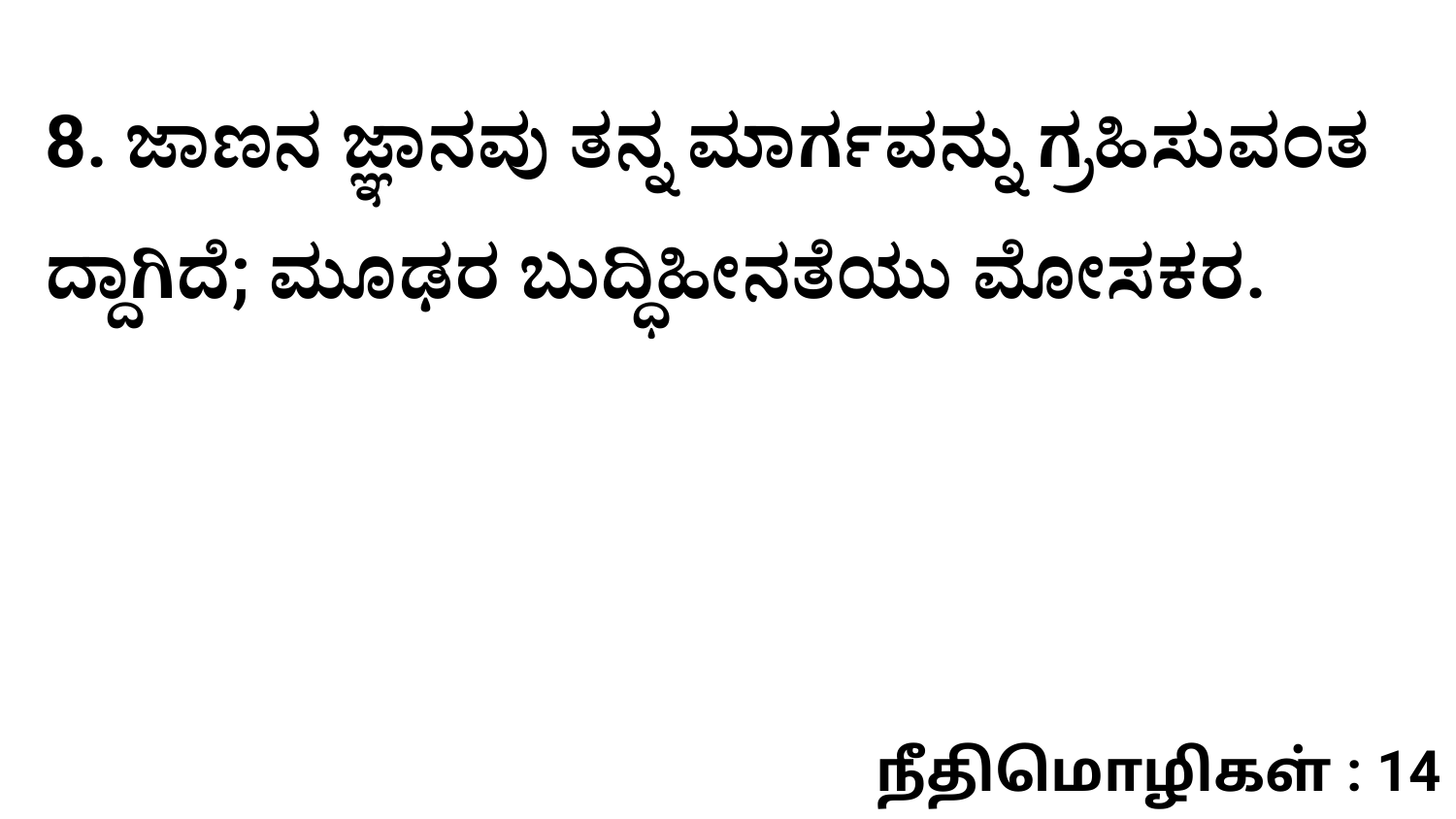

8. ಜಾಣನ ಜ್ಞಾನವು ತನ್ನ ಮಾರ್ಗವನ್ನು ಗ್ರಹಿಸುವಂತ ದ್ದಾಗಿದೆ; ಮೂಢರ ಬುದ್ಧಿಹೀನತೆಯು ಮೋಸಕರ.
நீதிமொழிகள் : 14